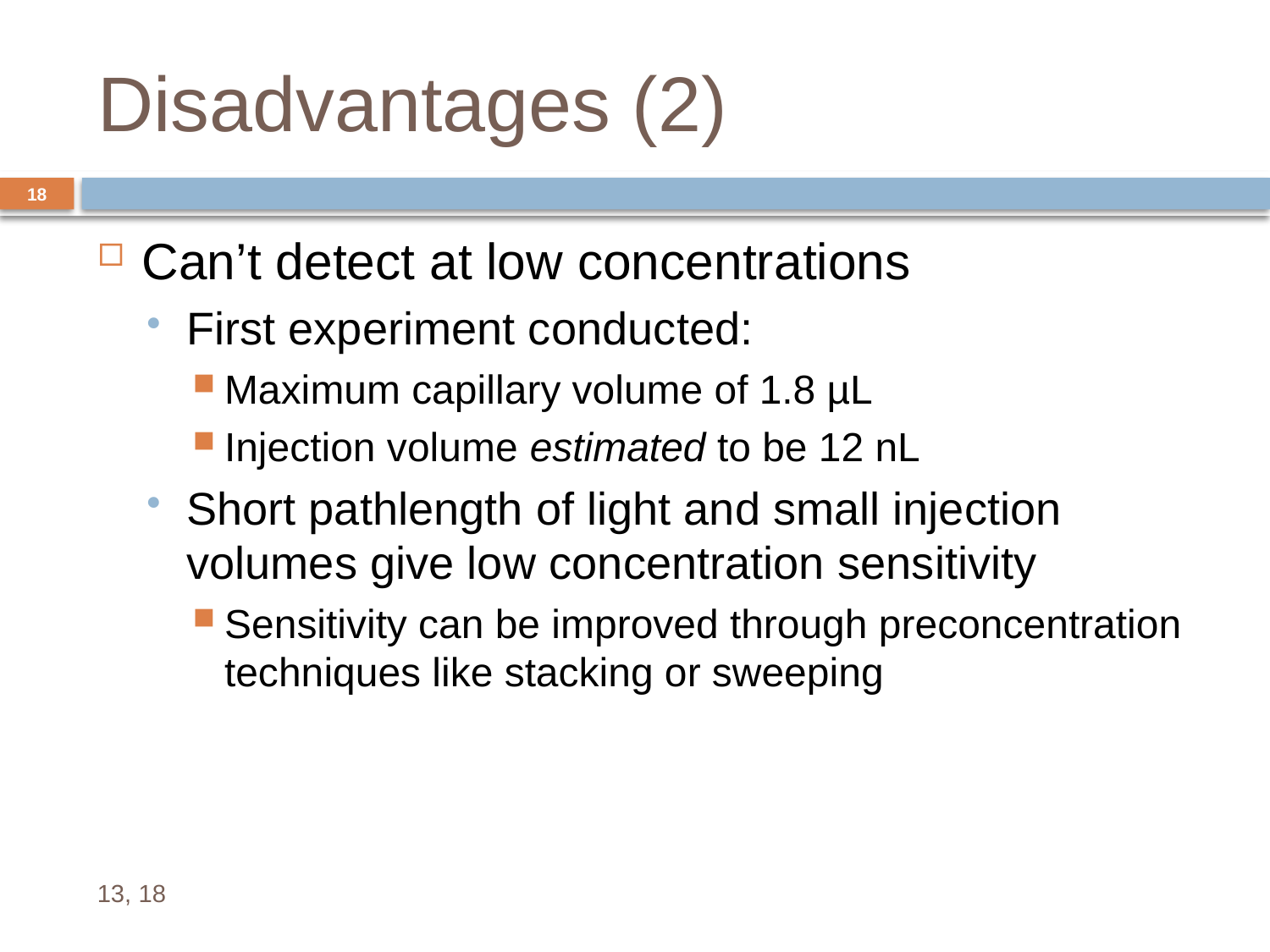

# Disadvantages (2)
18
Can’t detect at low concentrations
First experiment conducted:
Maximum capillary volume of 1.8 µL
Injection volume estimated to be 12 nL
Short pathlength of light and small injection volumes give low concentration sensitivity
Sensitivity can be improved through preconcentration techniques like stacking or sweeping

13, 18